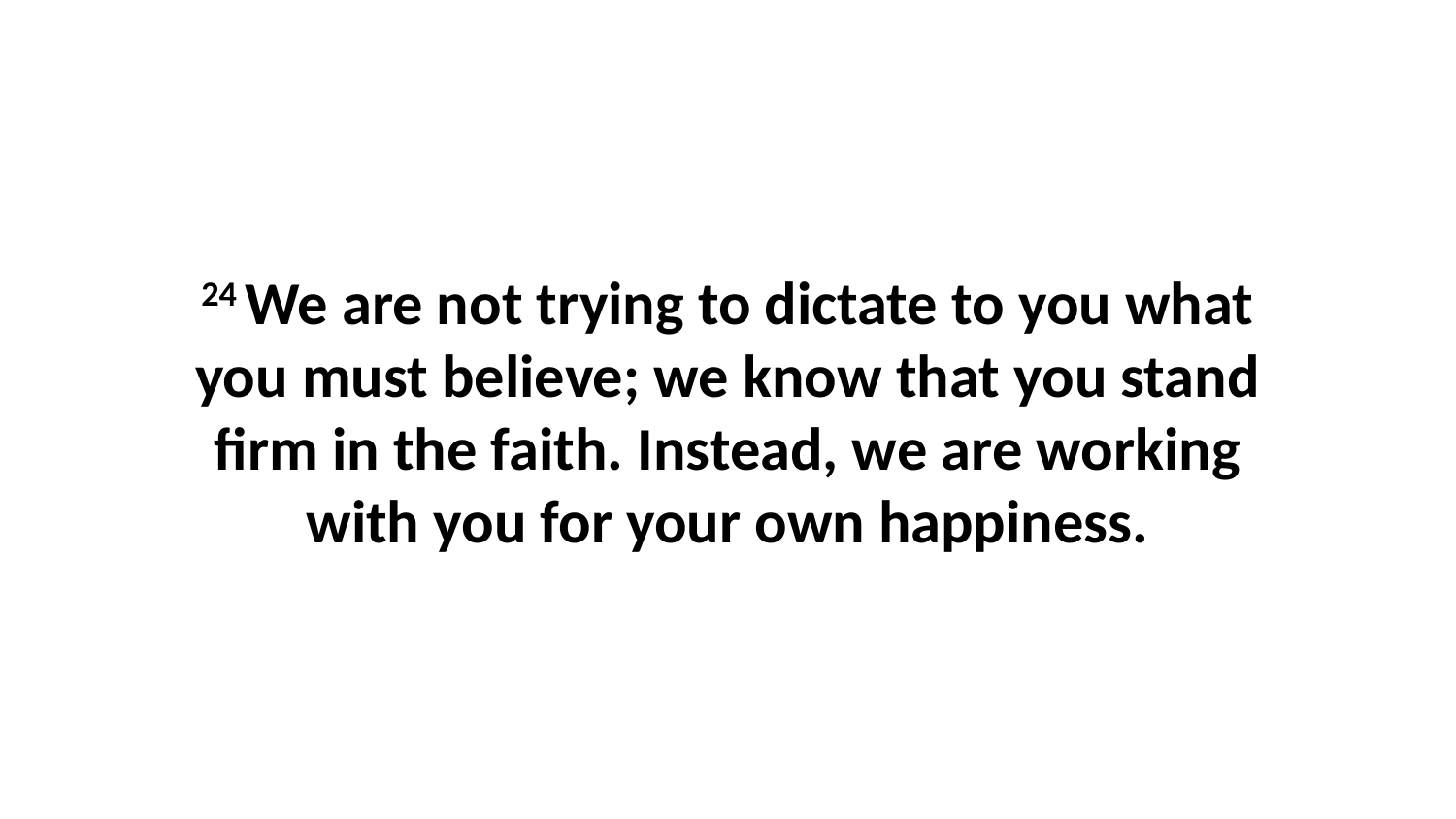

24 We are not trying to dictate to you what you must believe; we know that you stand firm in the faith. Instead, we are working with you for your own happiness.